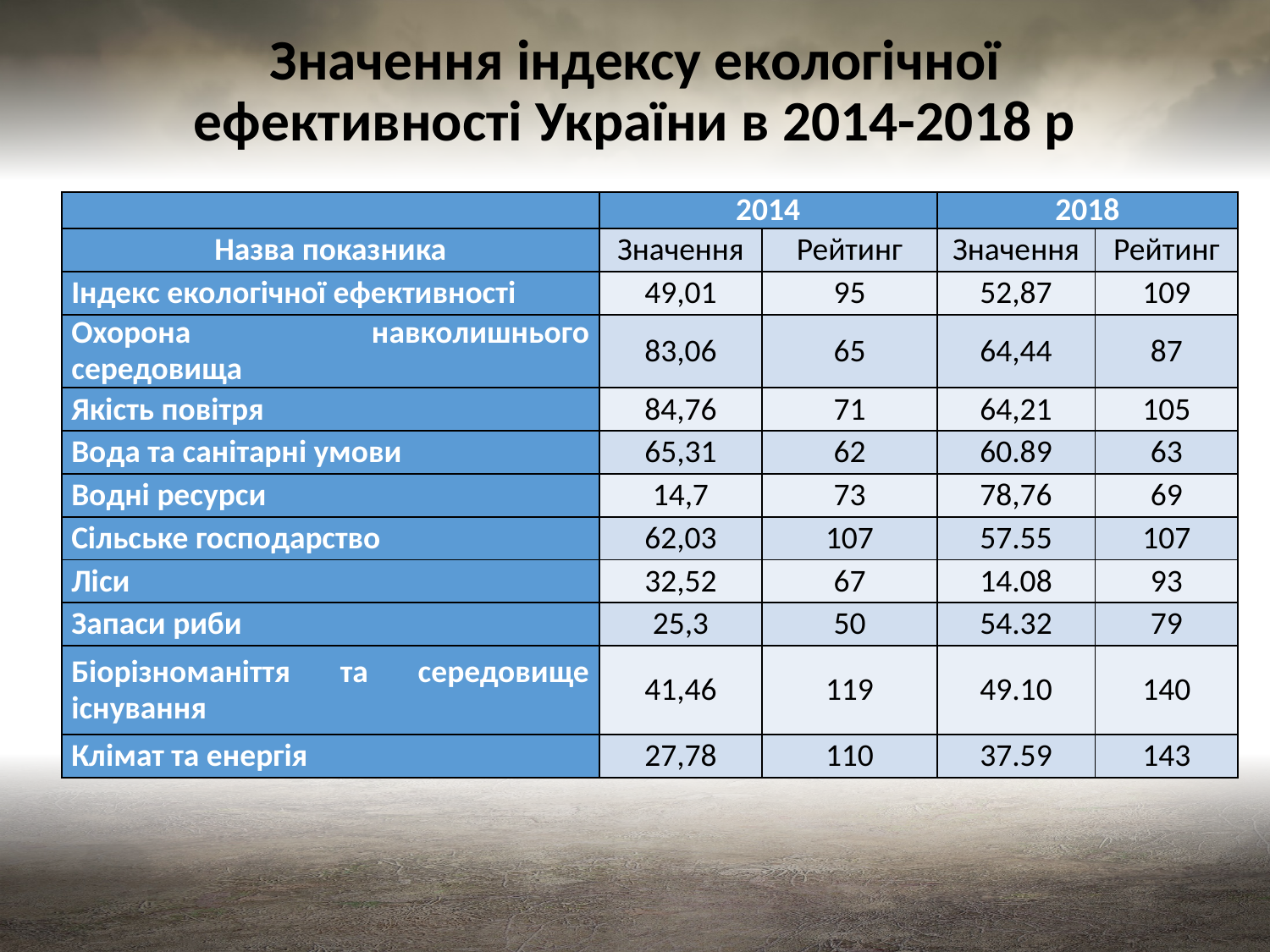

# Значення індексу екологічної ефективності України в 2014-2018 р
|  | 2014 |  | 2018 |  |
| --- | --- | --- | --- | --- |
| Назва показника | Значення | Рейтинг | Значення | Рейтинг |
| Індекс екологічної ефективності | 49,01 | 95 | 52,87 | 109 |
| Охорона навколишнього середовища | 83,06 | 65 | 64,44 | 87 |
| Якість повітря | 84,76 | 71 | 64,21 | 105 |
| Вода та санітарні умови | 65,31 | 62 | 60.89 | 63 |
| Водні ресурси | 14,7 | 73 | 78,76 | 69 |
| Сільське господарство | 62,03 | 107 | 57.55 | 107 |
| Ліси | 32,52 | 67 | 14.08 | 93 |
| Запаси риби | 25,3 | 50 | 54.32 | 79 |
| Біорізноманіття та середовище існування | 41,46 | 119 | 49.10 | 140 |
| Клімат та енергія | 27,78 | 110 | 37.59 | 143 |